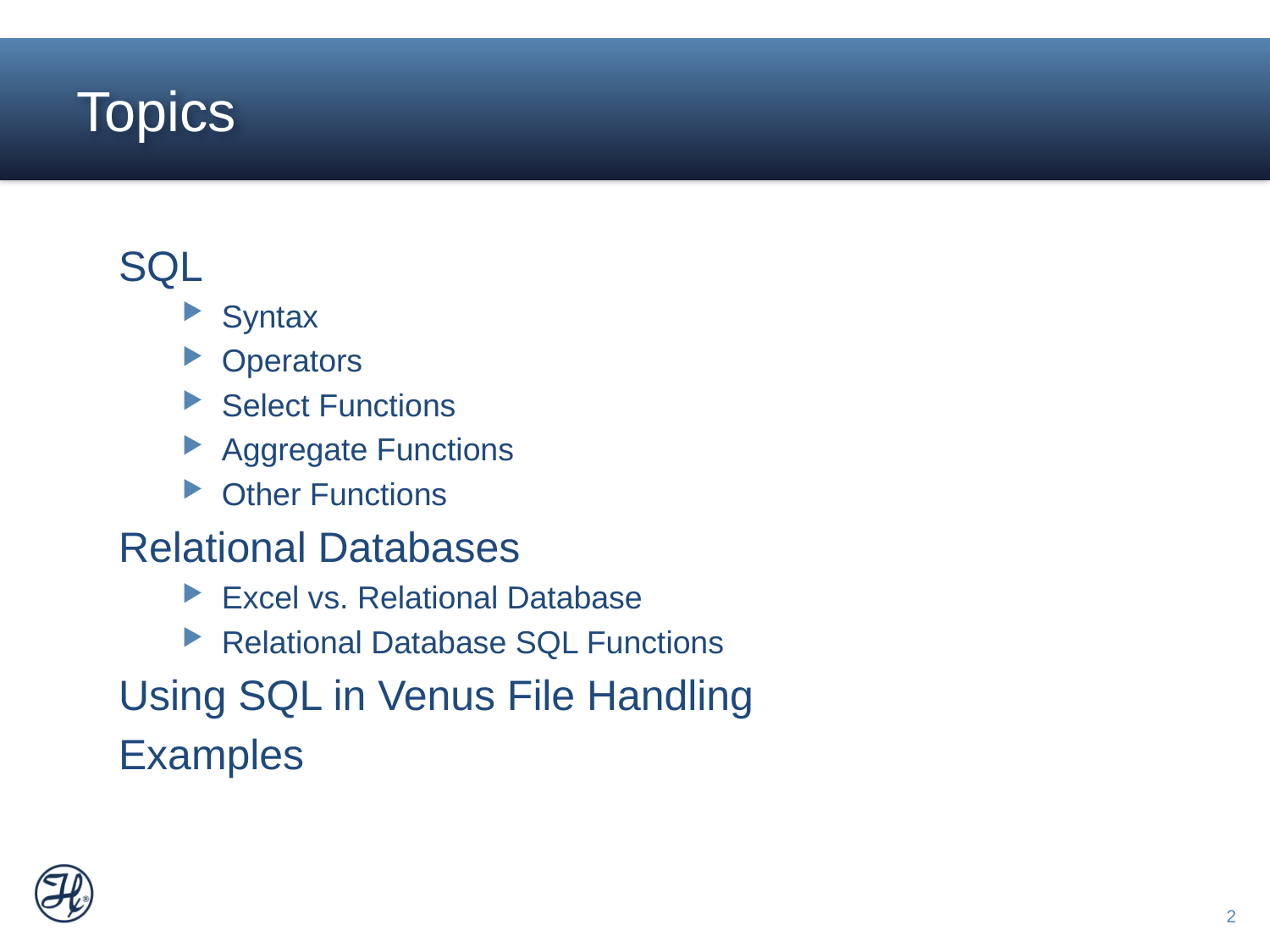

# Topics
SQL
Syntax
Operators
Select Functions
Aggregate Functions
Other Functions
Relational Databases
Excel vs. Relational Database
Relational Database SQL Functions
Using SQL in Venus File Handling
Examples